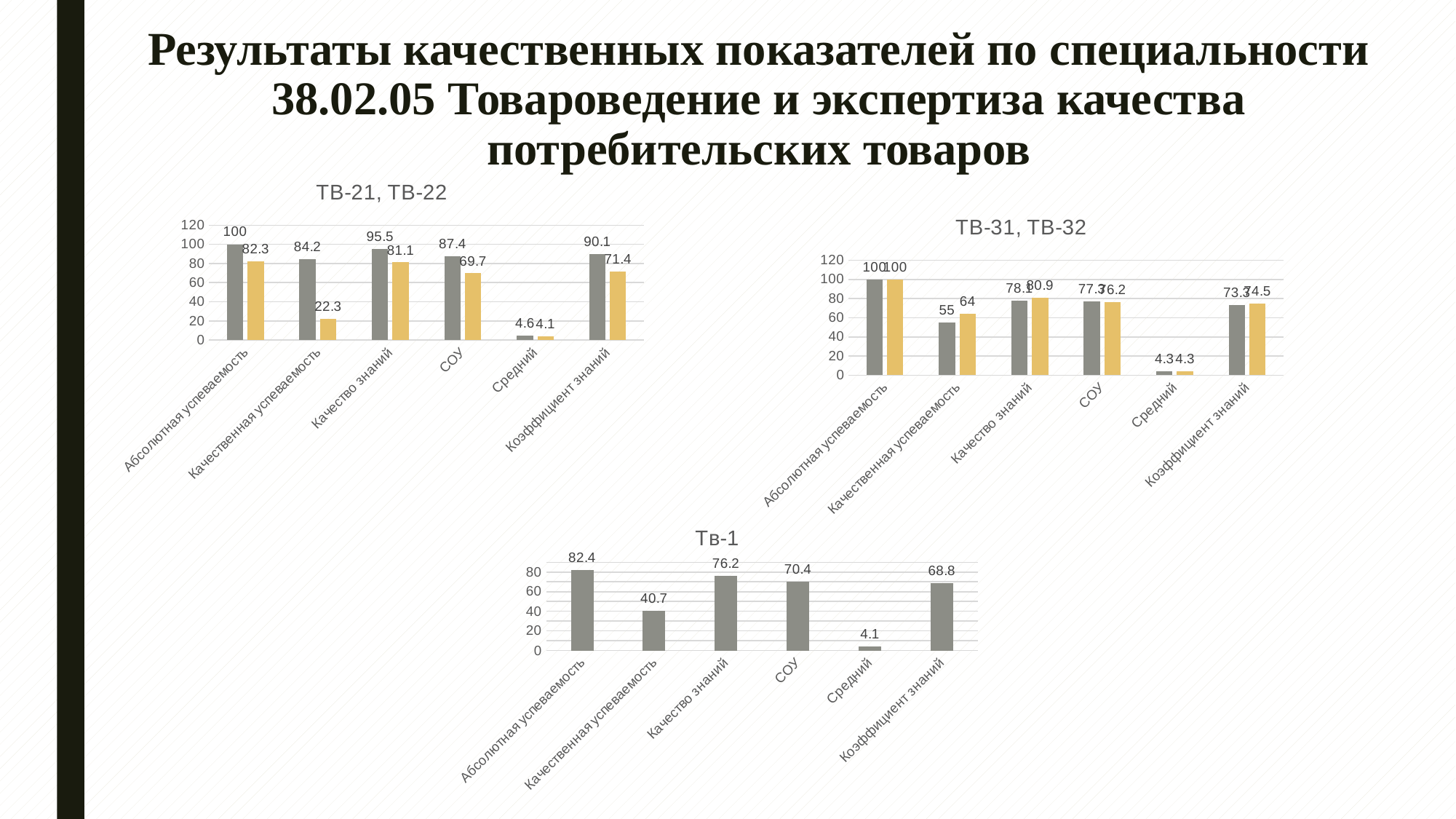

# Результаты качественных показателей по специальности 38.02.05 Товароведение и экспертиза качества потребительских товаров

### Chart: ТВ-21, ТВ-22

| Category | Тв-21 | Тв-22 |
|---|---|---|
| Абсолютная успеваемость | 100.0 | 82.3 |
| Качественная успеваемость | 84.2 | 22.3 |
| Качество знаний | 95.5 | 81.1 |
| СОУ | 87.4 | 69.7 |
| Средний | 4.6 | 4.1 |
| Коэффициент знаний | 90.1 | 71.4 |

### Chart: ТВ-31, ТВ-32

| Category | Тв-31 | Тв-32 |
|---|---|---|
| Абсолютная успеваемость | 100.0 | 100.0 |
| Качественная успеваемость | 55.0 | 64.0 |
| Качество знаний | 78.1 | 80.9 |
| СОУ | 77.3 | 76.2 |
| Средний | 4.3 | 4.3 |
| Коэффициент знаний | 73.3 | 74.5 |

### Chart:

| Category | Тв-1 |
|---|---|
| Абсолютная успеваемость | 82.4 |
| Качественная успеваемость | 40.7 |
| Качество знаний | 76.2 |
| СОУ | 70.4 |
| Средний | 4.1 |
| Коэффициент знаний | 68.8 |